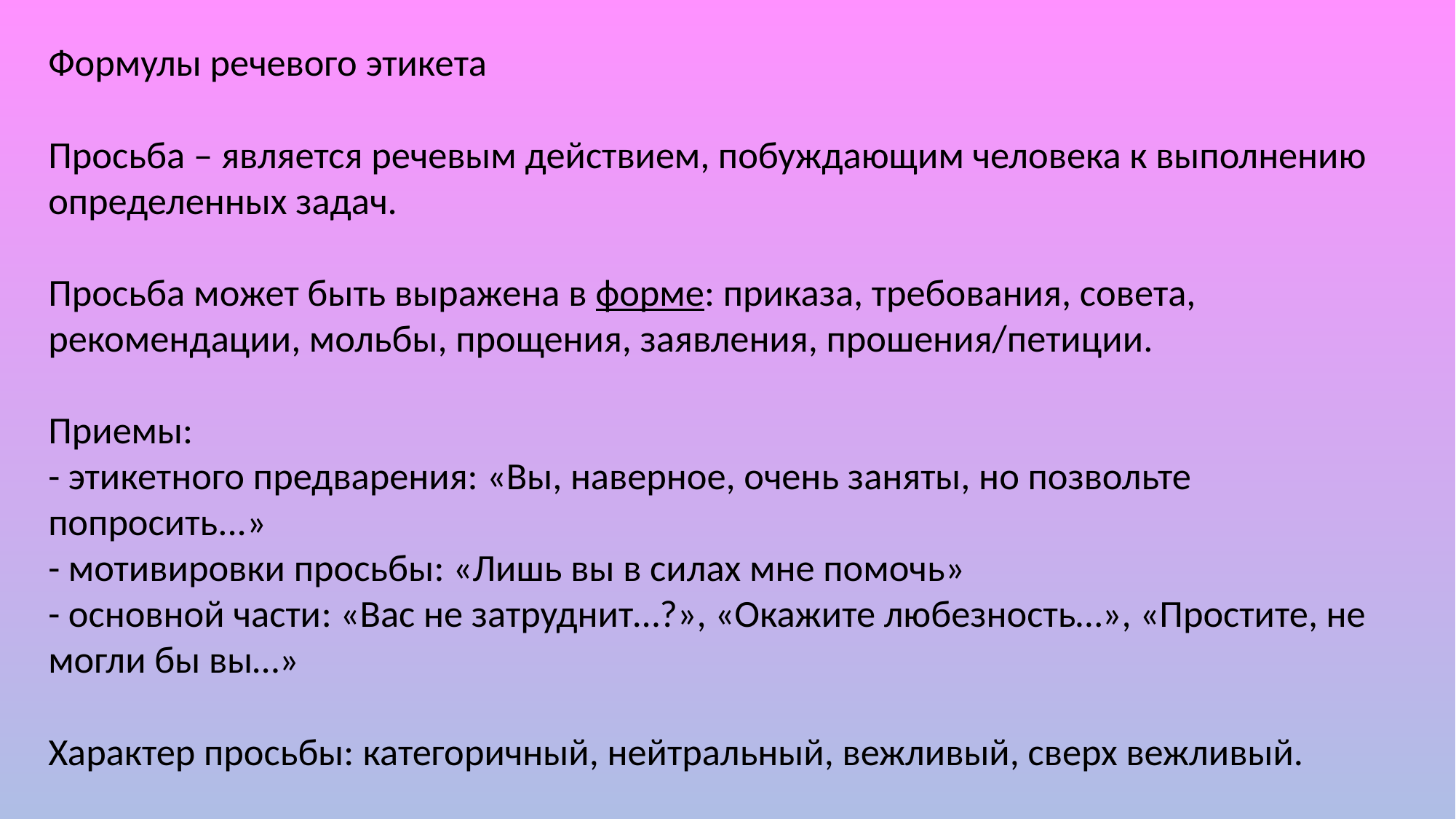

# Формулы речевого этикета Просьба – является речевым действием, побуждающим человека к выполнению определенных задач. Просьба может быть выражена в форме: приказа, требования, совета, рекомендации, мольбы, прощения, заявления, прошения/петиции. Приемы: - этикетного предварения: «Вы, наверное, очень заняты, но позвольте попросить...» - мотивировки просьбы: «Лишь вы в силах мне помочь» - основной части: «Вас не затруднит…?», «Окажите любезность…», «Простите, не могли бы вы…» Характер просьбы: категоричный, нейтральный, вежливый, сверх вежливый.